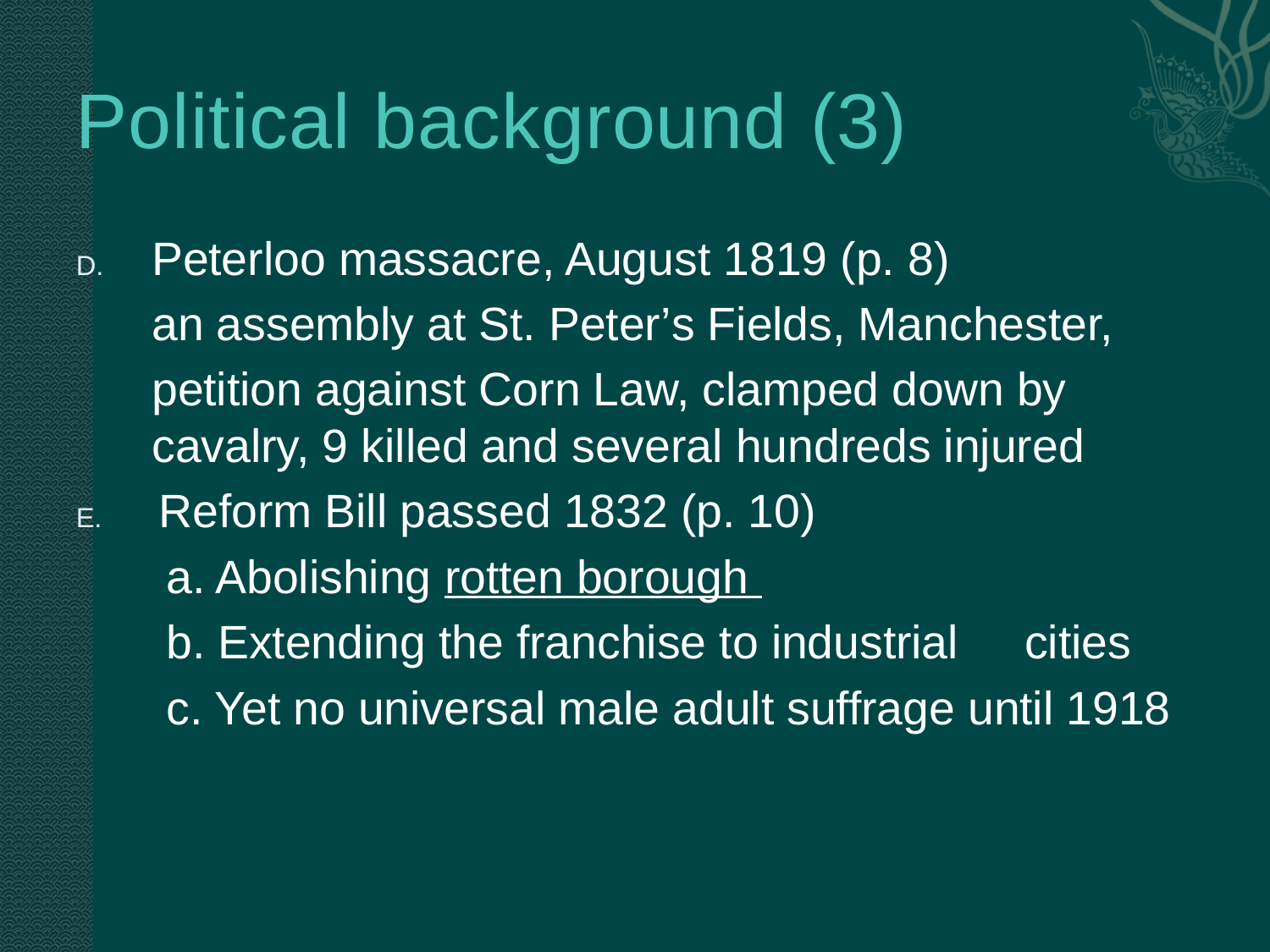

# Political background (3)
Peterloo massacre, August 1819 (p. 8)
	an assembly at St. Peter’s Fields, Manchester,
	petition against Corn Law, clamped down by cavalry, 9 killed and several hundreds injured
  Reform Bill passed 1832 (p. 10)
       a. Abolishing rotten borough
       b. Extending the franchise to industrial 		cities
       c. Yet no universal male adult suffrage until 1918